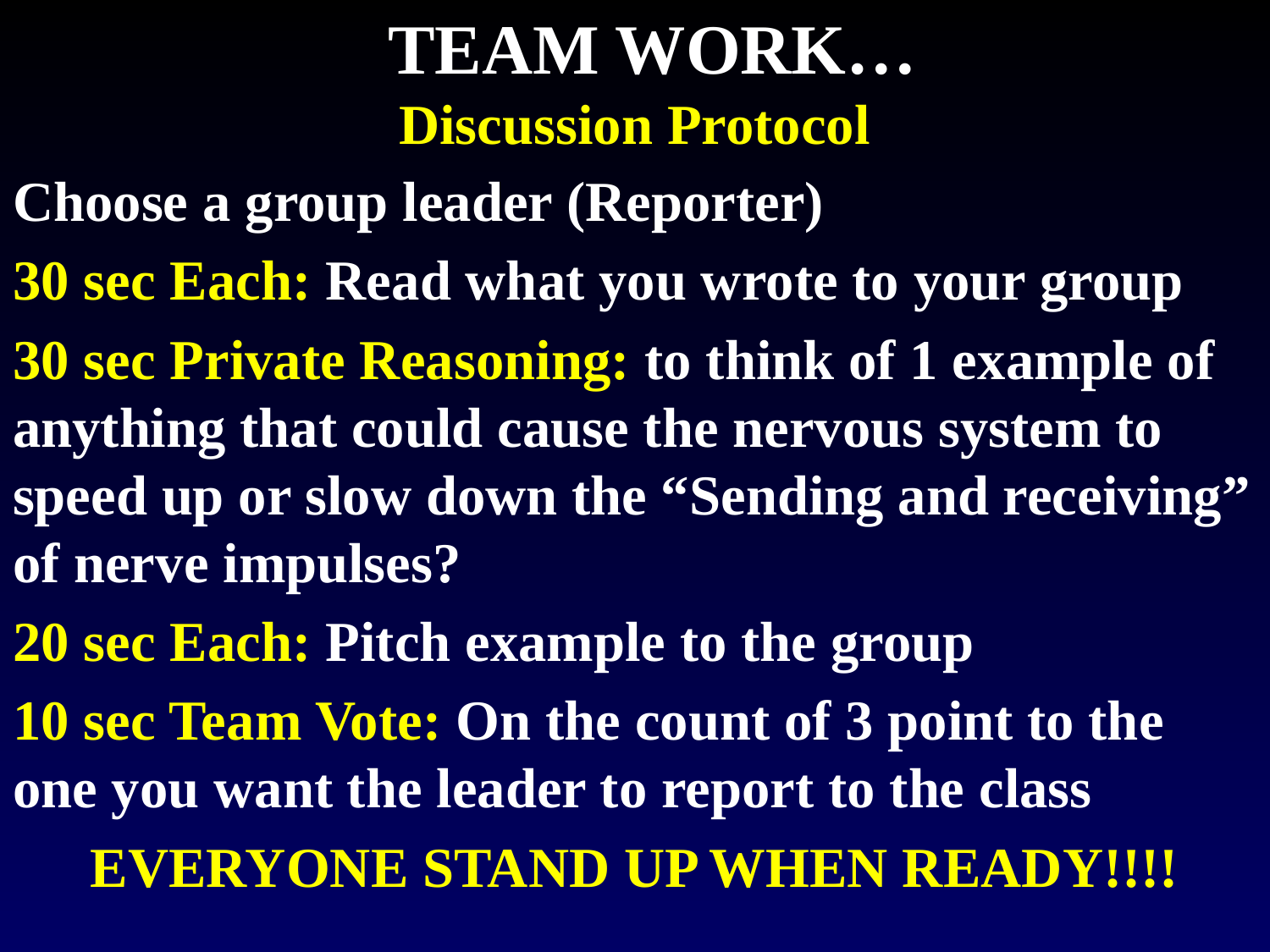

# TEAM WORK… Discussion Protocol
Choose a group leader (Reporter)
30 sec Each: Read what you wrote to your group
30 sec Private Reasoning: to think of 1 example of anything that could cause the nervous system to speed up or slow down the “Sending and receiving” of nerve impulses?
20 sec Each: Pitch example to the group
10 sec Team Vote: On the count of 3 point to the one you want the leader to report to the class
EVERYONE STAND UP WHEN READY!!!!